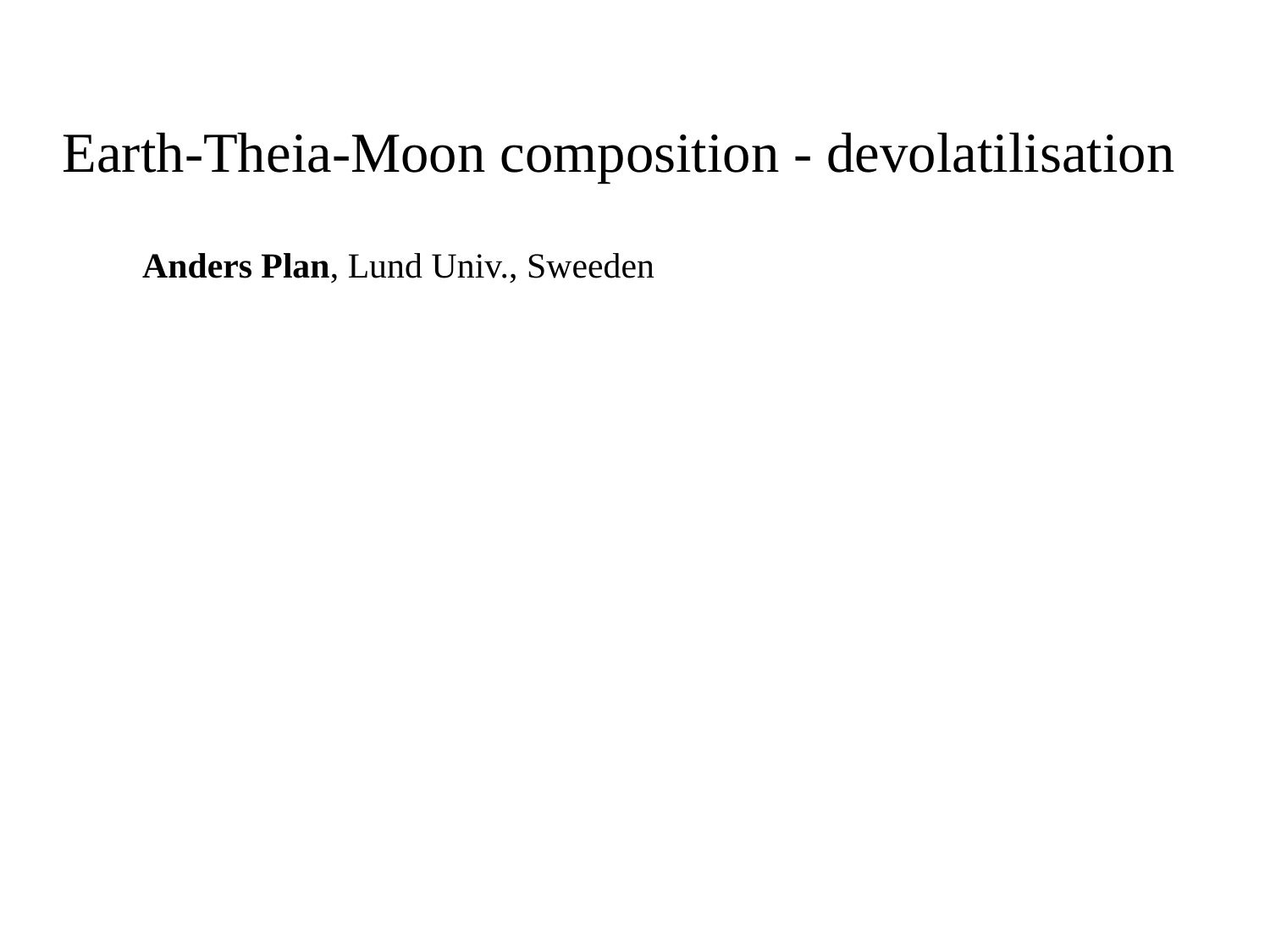

Earth-Theia-Moon composition - devolatilisation

         Anders Plan, Lund Univ., Sweeden